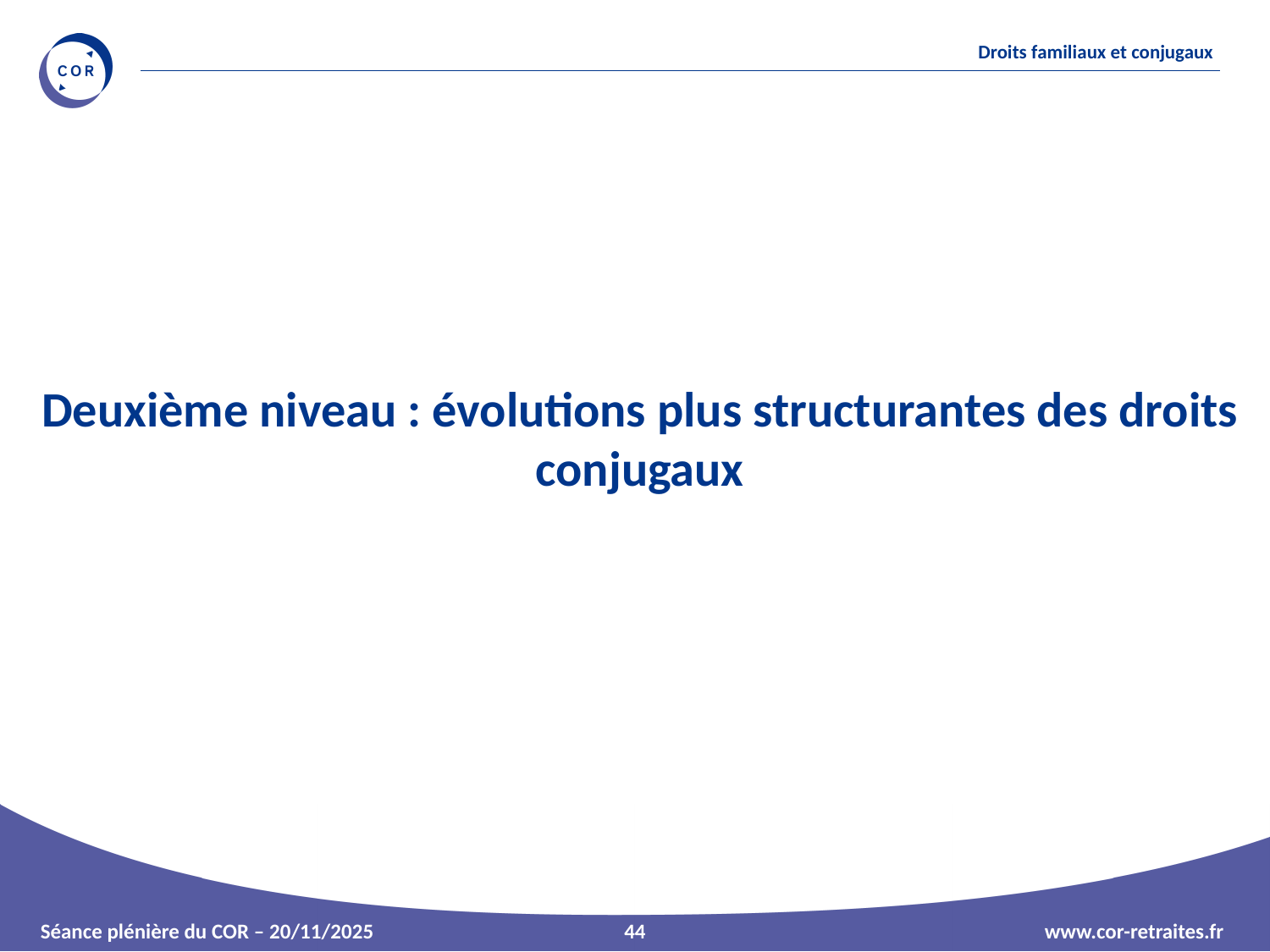

# Deuxième niveau : évolutions plus structurantes des droits conjugaux
44